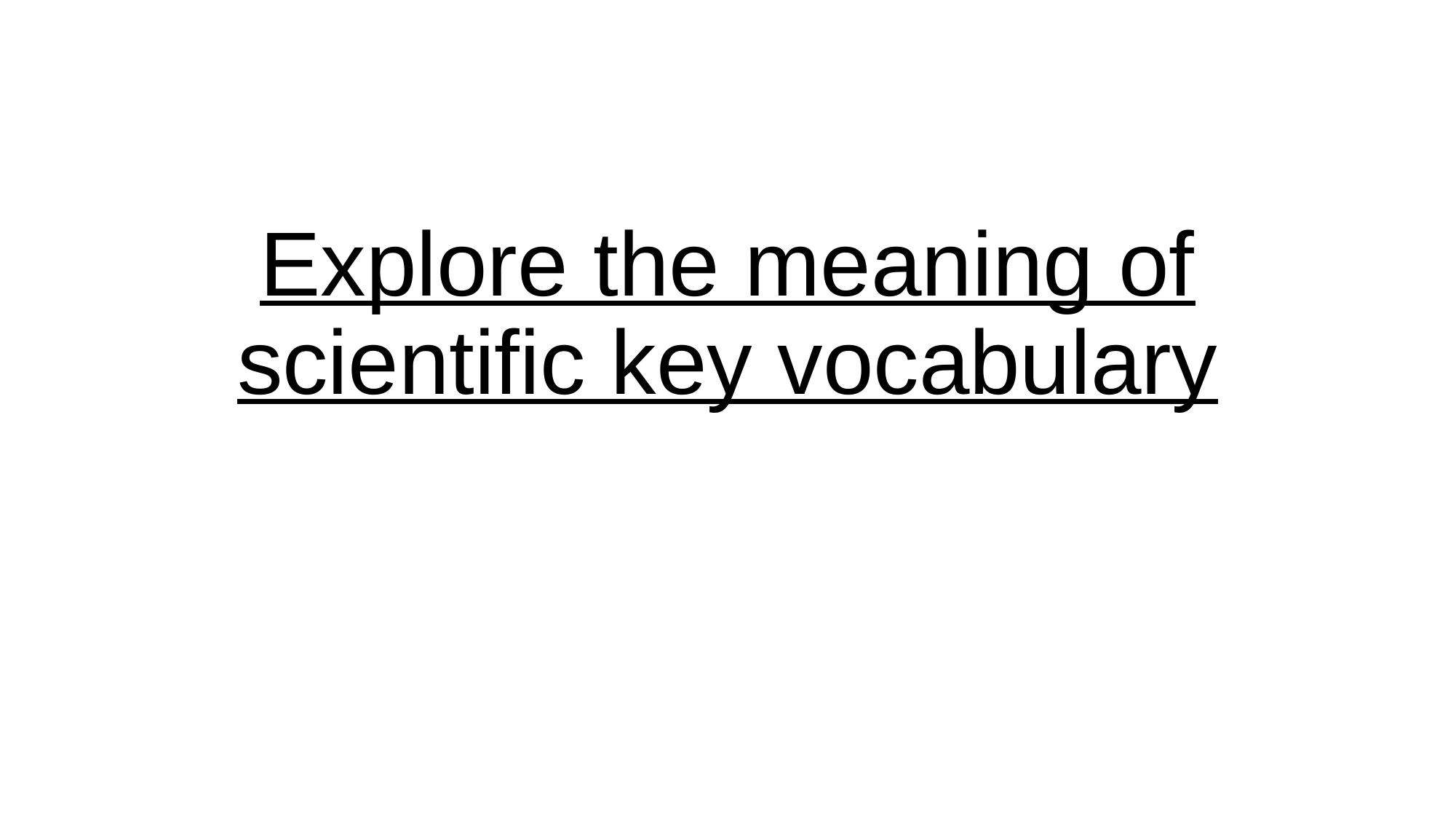

# Explore the meaning of scientific key vocabulary